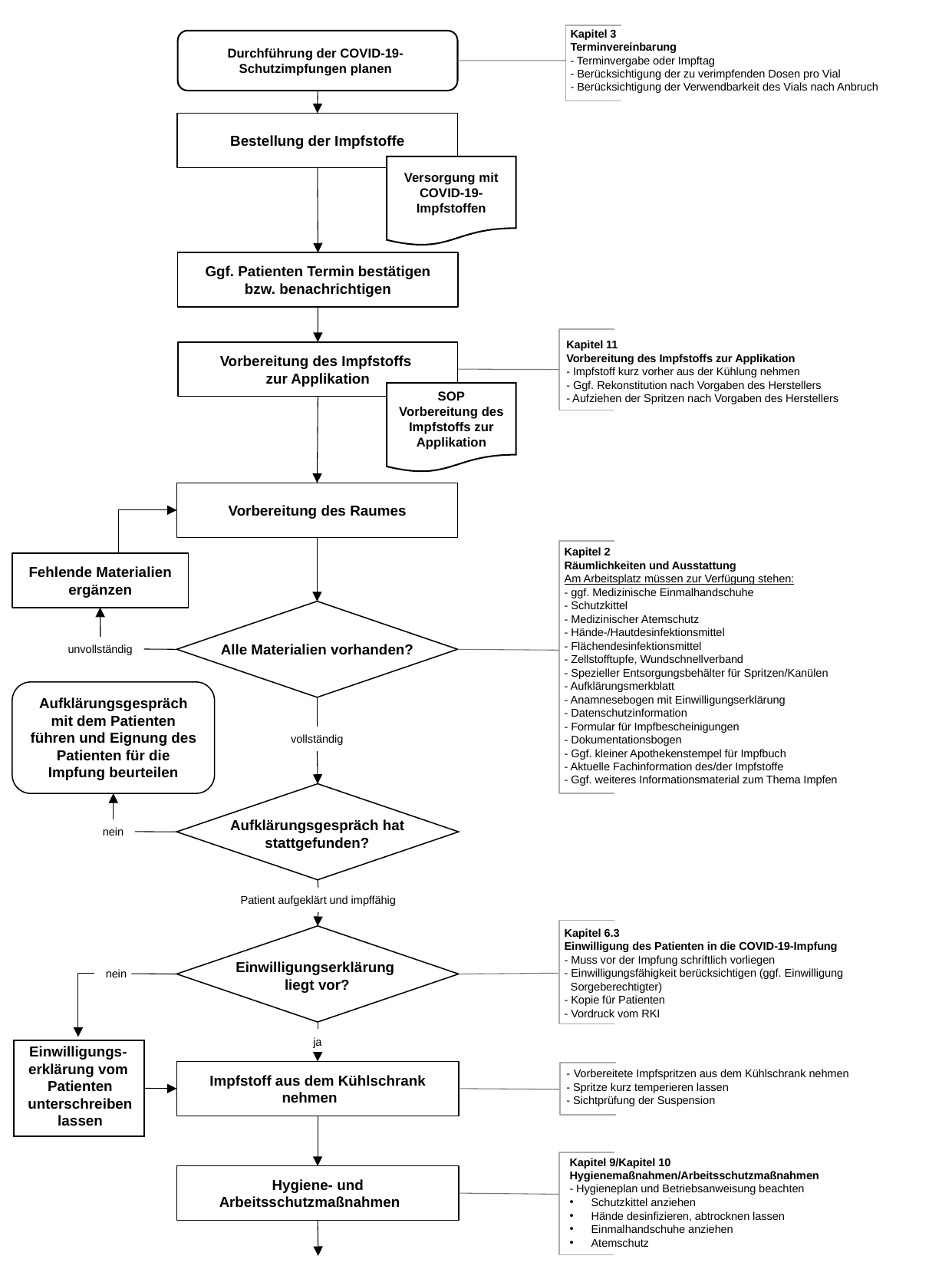

Kapitel 3
Terminvereinbarung
- Terminvergabe oder Impftag
- Berücksichtigung der zu verimpfenden Dosen pro Vial
- Berücksichtigung der Verwendbarkeit des Vials nach Anbruch

Durchführung der COVID-19-
Schutzimpfungen planen
Bestellung der Impfstoffe
Versorgung mit COVID-19-Impfstoffen
Ggf. Patienten Termin bestätigen bzw. benachrichtigen

Kapitel 11
Vorbereitung des Impfstoffs zur Applikation
- Impfstoff kurz vorher aus der Kühlung nehmen
- Ggf. Rekonstitution nach Vorgaben des Herstellers
- Aufziehen der Spritzen nach Vorgaben des Herstellers
Vorbereitung des Impfstoffs
zur Applikation
SOP
Vorbereitung des
Impfstoffs zur
Applikation
Vorbereitung des Raumes
Kapitel 2
Räumlichkeiten und Ausstattung
Am Arbeitsplatz müssen zur Verfügung stehen:
- ggf. Medizinische Einmalhandschuhe
- Schutzkittel
- Medizinischer Atemschutz
- Hände-/Hautdesinfektionsmittel
- Flächendesinfektionsmittel
- Zellstofftupfe, Wundschnellverband
- Spezieller Entsorgungsbehälter für Spritzen/Kanülen
- Aufklärungsmerkblatt
- Anamnesebogen mit Einwilligungserklärung
- Datenschutzinformation
- Formular für Impfbescheinigungen
- Dokumentationsbogen
- Ggf. kleiner Apothekenstempel für Impfbuch
- Aktuelle Fachinformation des/der Impfstoffe
- Ggf. weiteres Informationsmaterial zum Thema Impfen

Fehlende Materialien ergänzen

Alle Materialien vorhanden?
unvollständig
Aufklärungsgespräch mit dem Patienten führen und Eignung des Patienten für die Impfung beurteilen
vollständig

Aufklärungsgespräch hat
stattgefunden?
nein
Patient aufgeklärt und impffähig
Kapitel 6.3
Einwilligung des Patienten in die COVID-19-Impfung
- Muss vor der Impfung schriftlich vorliegen
- Einwilligungsfähigkeit berücksichtigen (ggf. Einwilligung
  Sorgeberechtigter)
- Kopie für Patienten
- Vordruck vom RKI

Einwilligungserklärung
liegt vor?
nein
ja
Einwilligungs-
erklärung vom
 Patienten
 unterschreiben
 lassen

- Vorbereitete Impfspritzen aus dem Kühlschrank nehmen
- Spritze kurz temperieren lassen
- Sichtprüfung der Suspension
Impfstoff aus dem Kühlschrank nehmen

Kapitel 9/Kapitel 10
Hygienemaßnahmen/Arbeitsschutzmaßnahmen
- Hygieneplan und Betriebsanweisung beachten
Schutzkittel anziehen
Hände desinfizieren, abtrocknen lassen
Einmalhandschuhe anziehen
Atemschutz

Hygiene- und Arbeitsschutzmaßnahmen